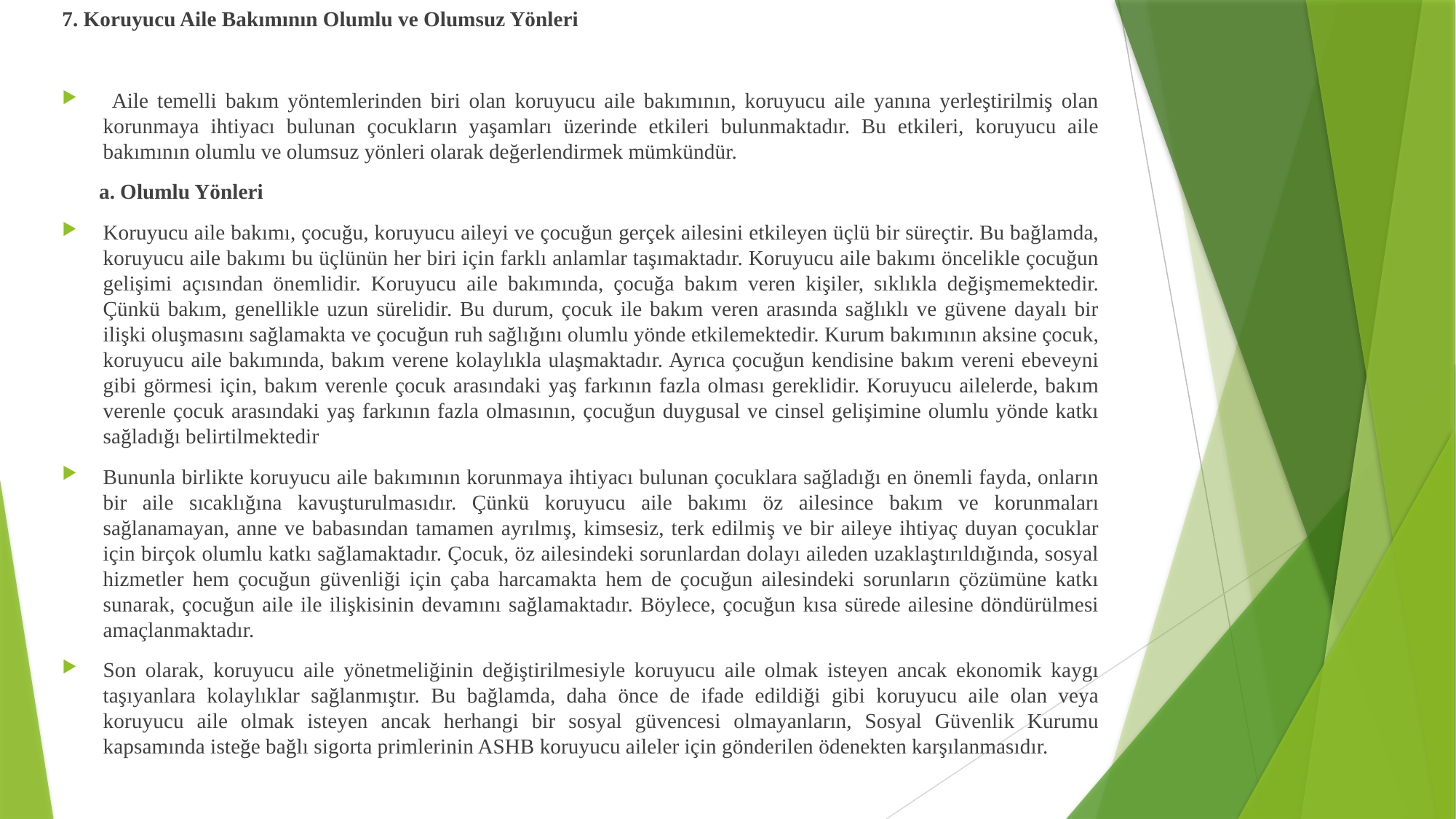

7. Koruyucu Aile Bakımının Olumlu ve Olumsuz Yönleri

 Aile temelli bakım yöntemlerinden biri olan koruyucu aile bakımının, koruyucu aile yanına yerleştirilmiş olan korunmaya ihtiyacı bulunan çocukların yaşamları üzerinde etkileri bulunmaktadır. Bu etkileri, koruyucu aile bakımının olumlu ve olumsuz yönleri olarak değerlendirmek mümkündür.
       a. Olumlu Yönleri
Koruyucu aile bakımı, çocuğu, koruyucu aileyi ve çocuğun gerçek ailesini etkileyen üçlü bir süreçtir. Bu bağlamda, koruyucu aile bakımı bu üçlünün her biri için farklı anlamlar taşımaktadır. Koruyucu aile bakımı öncelikle çocuğun gelişimi açısından önemlidir. Koruyucu aile bakımında, çocuğa bakım veren kişiler, sıklıkla değişmemektedir. Çünkü bakım, genellikle uzun sürelidir. Bu durum, çocuk ile bakım veren arasında sağlıklı ve güvene dayalı bir ilişki oluşmasını sağlamakta ve çocuğun ruh sağlığını olumlu yönde etkilemektedir. Kurum bakımının aksine çocuk, koruyucu aile bakımında, bakım verene kolaylıkla ulaşmaktadır. Ayrıca çocuğun kendisine bakım vereni ebeveyni gibi görmesi için, bakım verenle çocuk arasındaki yaş farkının fazla olması gereklidir. Koruyucu ailelerde, bakım verenle çocuk arasındaki yaş farkının fazla olmasının, çocuğun duygusal ve cinsel gelişimine olumlu yönde katkı sağladığı belirtilmektedir
Bununla birlikte koruyucu aile bakımının korunmaya ihtiyacı bulunan çocuklara sağladığı en önemli fayda, onların bir aile sıcaklığına kavuşturulmasıdır. Çünkü koruyucu aile bakımı öz ailesince bakım ve korunmaları sağlanamayan, anne ve babasından tamamen ayrılmış, kimsesiz, terk edilmiş ve bir aileye ihtiyaç duyan çocuklar için birçok olumlu katkı sağlamaktadır. Çocuk, öz ailesindeki sorunlardan dolayı aileden uzaklaştırıldığında, sosyal hizmetler hem çocuğun güvenliği için çaba harcamakta hem de çocuğun ailesindeki sorunların çözümüne katkı sunarak, çocuğun aile ile ilişkisinin devamını sağlamaktadır. Böylece, çocuğun kısa sürede ailesine döndürülmesi amaçlanmaktadır.
Son olarak, koruyucu aile yönetmeliğinin değiştirilmesiyle koruyucu aile olmak isteyen ancak ekonomik kaygı taşıyanlara kolaylıklar sağlanmıştır. Bu bağlamda, daha önce de ifade edildiği gibi koruyucu aile olan veya koruyucu aile olmak isteyen ancak herhangi bir sosyal güvencesi olmayanların, Sosyal Güvenlik Kurumu kapsamında isteğe bağlı sigorta primlerinin ASHB koruyucu aileler için gönderilen ödenekten karşılanmasıdır.